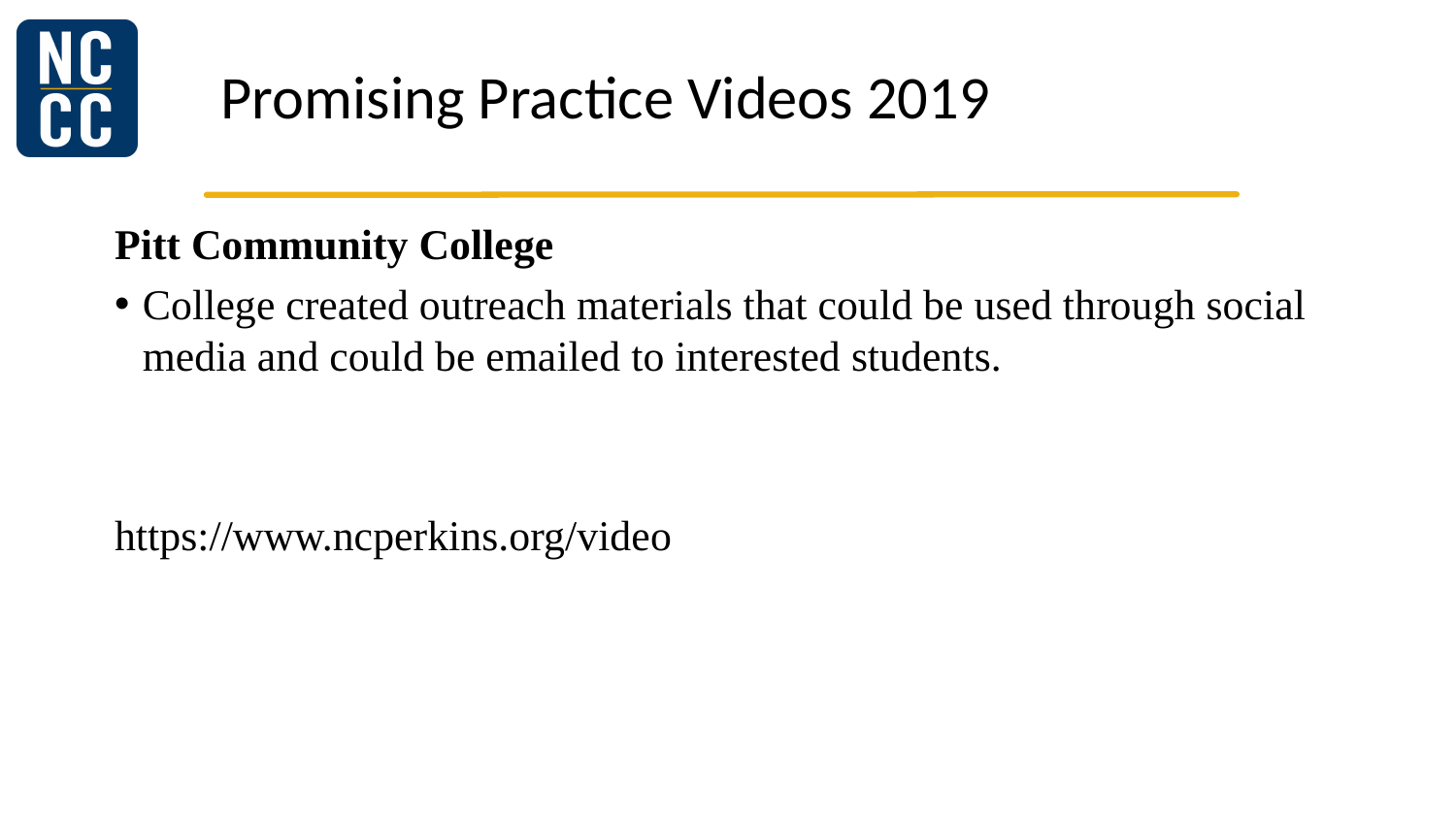

# Promising Practice Videos 2019
Pitt Community College
College created outreach materials that could be used through social media and could be emailed to interested students.

https://www.ncperkins.org/video